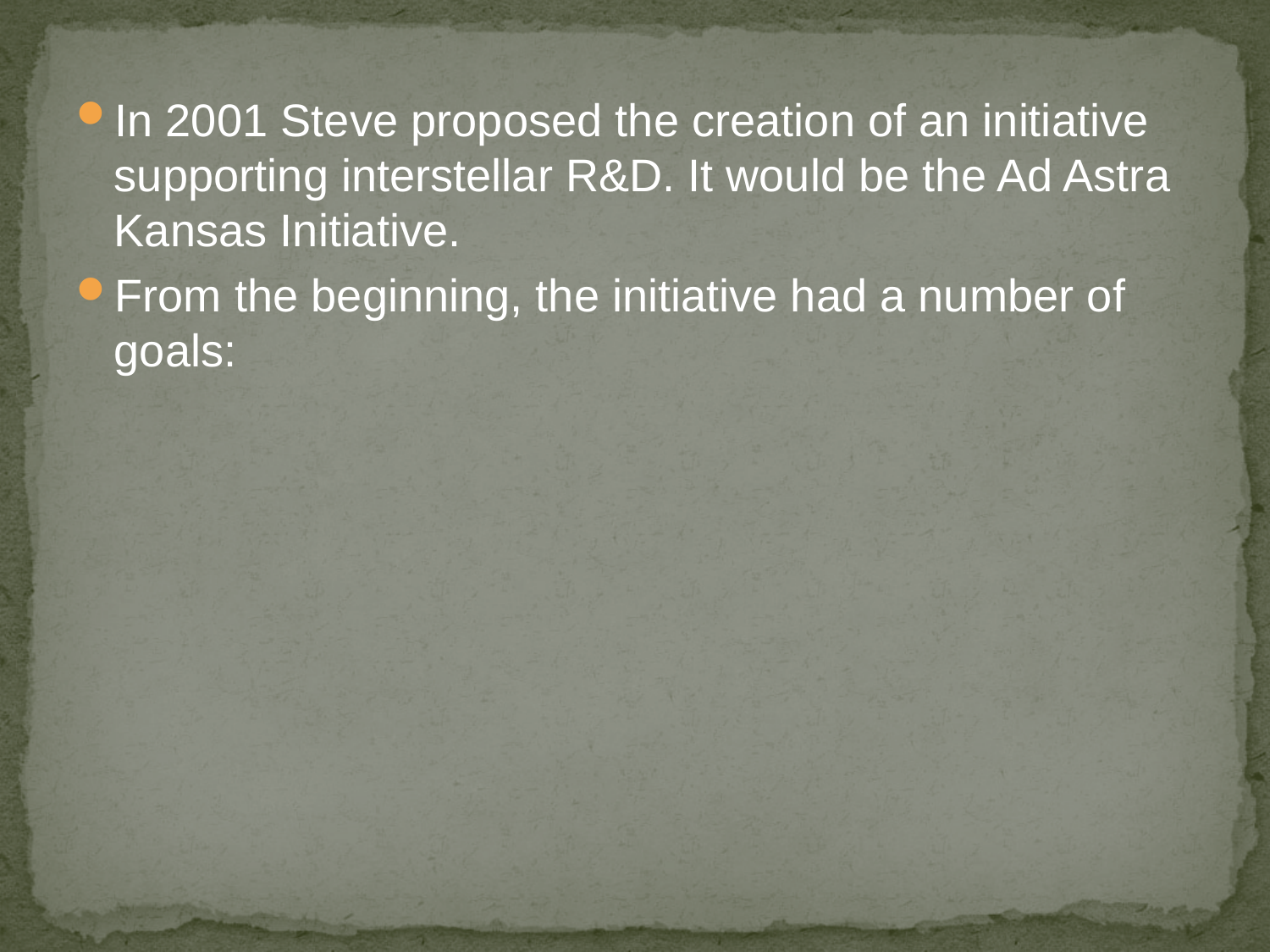

In 2001 Steve proposed the creation of an initiative supporting interstellar R&D. It would be the Ad Astra Kansas Initiative.
From the beginning, the initiative had a number of goals: